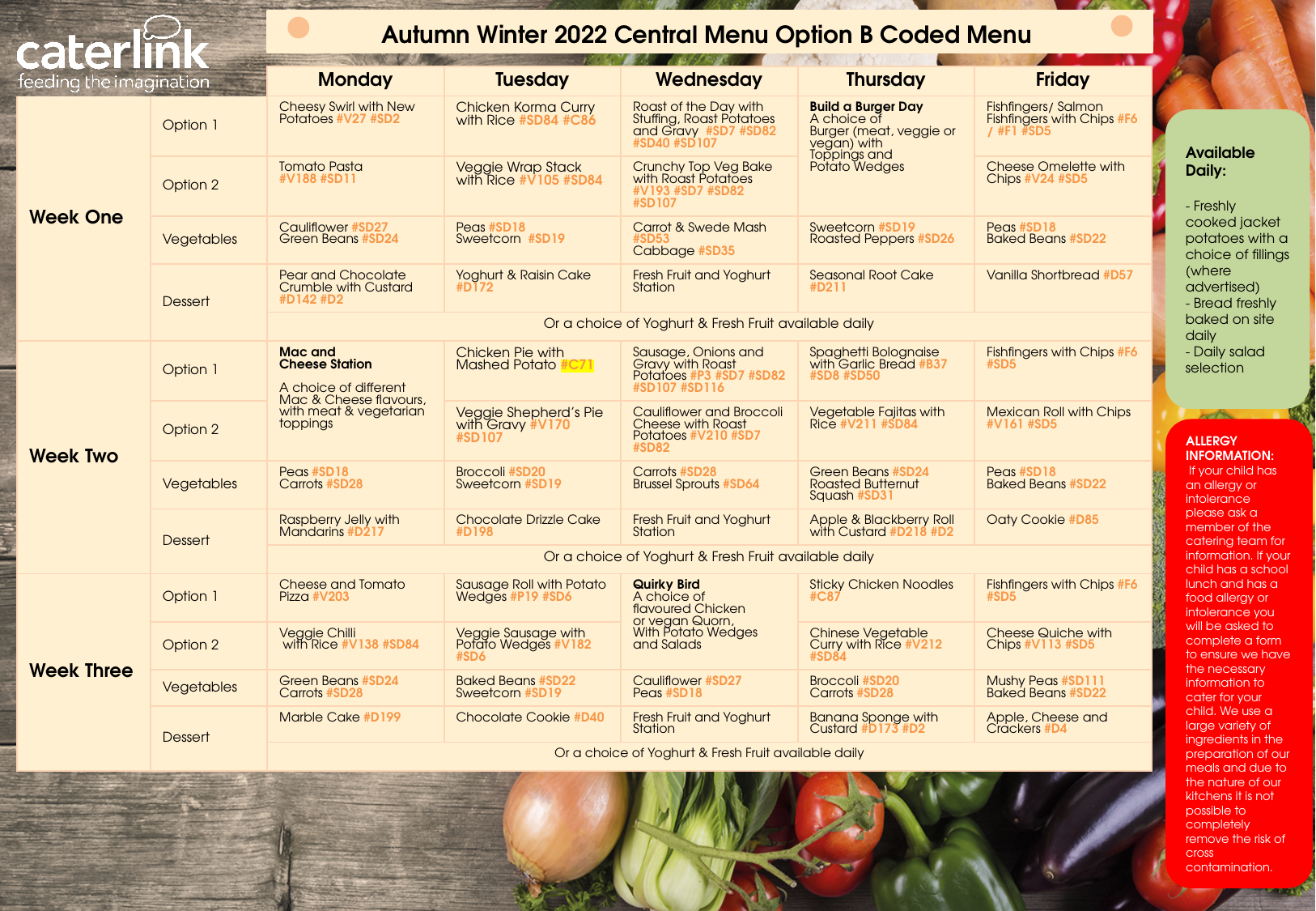

Autumn Winter 2022 Central Menu Option B Coded Menu

|  |  | Monday | Tuesday | Wednesday | Thursday | Friday |
| --- | --- | --- | --- | --- | --- | --- |
| Week One | Option 1 | Cheesy Swirl with New Potatoes #V27 #SD2 | Chicken Korma Curry with Rice #SD84 #C86 | Roast of the Day with Stuffing, Roast Potatoes and Gravy #SD7 #SD82 #SD40 #SD107 | Build a Burger Day A choice of Burger (meat, veggie or vegan) with Toppings and Potato Wedges | Fishfingers/ Salmon Fishfingers with Chips #F6 / #F1 #SD5 |
|  | Option 2 | Tomato Pasta #V188 #SD11 | Veggie Wrap Stack with Rice #V105 #SD84 | Crunchy Top Veg Bake with Roast Potatoes #V193 #SD7 #SD82 #SD107 | Veggie Tortilla Stack with Rice | Cheese Omelette with Chips #V24 #SD5 |
|  | Vegetables | Cauliflower #SD27 Green Beans #SD24 | Peas #SD18 Sweetcorn #SD19 | Carrot & Swede Mash #SD53 Cabbage #SD35 | Sweetcorn #SD19 Roasted Peppers #SD26 | Peas #SD18 Baked Beans #SD22 |
|  | Dessert | Pear and Chocolate Crumble with Custard #D142 #D2 | Yoghurt & Raisin Cake #D172 | Fresh Fruit and Yoghurt Station | Seasonal Root Cake #D211 | Vanilla Shortbread #D57 |
|  |  | Or a choice of Yoghurt & Fresh Fruit available daily |  |  |  |  |
| Week Two | Option 1 | Mac and Cheese Station A choice of different Mac & Cheese flavours, with meat & vegetarian toppings | Chicken Pie with Mashed Potato #C71 | Sausage, Onions and Gravy with Roast Potatoes #P3 #SD7 #SD82 #SD107 #SD116 | Spaghetti Bolognaise with Garlic Bread #B37 #SD8 #SD50 | Fishfingers with Chips #F6 #SD5 |
|  | Option 2 | Macaroni Cheese with Garlic Bread | Veggie Shepherd’s Pie with Gravy #V170 #SD107 | Cauliflower and Broccoli Cheese with Roast Potatoes #V210 #SD7 #SD82 | Vegetable Fajitas with Rice #V211 #SD84 | Mexican Roll with Chips #V161 #SD5 |
|  | Vegetables | Peas #SD18 Carrots #SD28 | Broccoli #SD20 Sweetcorn #SD19 | Carrots #SD28 Brussel Sprouts #SD64 | Green Beans #SD24 Roasted Butternut Squash #SD31 | Peas #SD18 Baked Beans #SD22 |
|  | Dessert | Raspberry Jelly with Mandarins #D217 | Chocolate Drizzle Cake #D198 | Fresh Fruit and Yoghurt Station | Apple & Blackberry Roll with Custard #D218 #D2 | Oaty Cookie #D85 |
|  |  | Or a choice of Yoghurt & Fresh Fruit available daily |  |  |  |  |
| Week Three | Option 1 | Cheese and Tomato Pizza #V203 | Sausage Roll with Potato Wedges #P19 #SD6 | Quirky Bird A choice of flavoured Chicken or vegan Quorn, With Potato Wedges and Salads | Sticky Chicken Noodles #C87 | Fishfingers with Chips #F6 #SD5 |
|  | Option 2 | Veggie Chilli with Rice #V138 #SD84 | Veggie Sausage with Potato Wedges #V182 #SD6 | Lemon and Herb Quorn with Jollof Rice | Chinese Vegetable Curry with Rice #V212 #SD84 | Cheese Quiche with Chips #V113 #SD5 |
|  | Vegetables | Green Beans #SD24 Carrots #SD28 | Baked Beans #SD22 Sweetcorn #SD19 | Cauliflower #SD27 Peas #SD18 | Broccoli #SD20 Carrots #SD28 | Mushy Peas #SD111 Baked Beans #SD22 |
|  | Dessert | Marble Cake #D199 | Chocolate Cookie #D40 | Fresh Fruit and Yoghurt Station | Banana Sponge with Custard #D173 #D2 | Apple, Cheese and Crackers #D4 |
|  |  | Or a choice of Yoghurt & Fresh Fruit available daily |  |  |  |  |
Available  Daily:

- Freshly cooked jacket potatoes with a choice of fillings (where advertised)
- Bread freshly baked on site daily
- Daily salad selection
|  |
| --- |